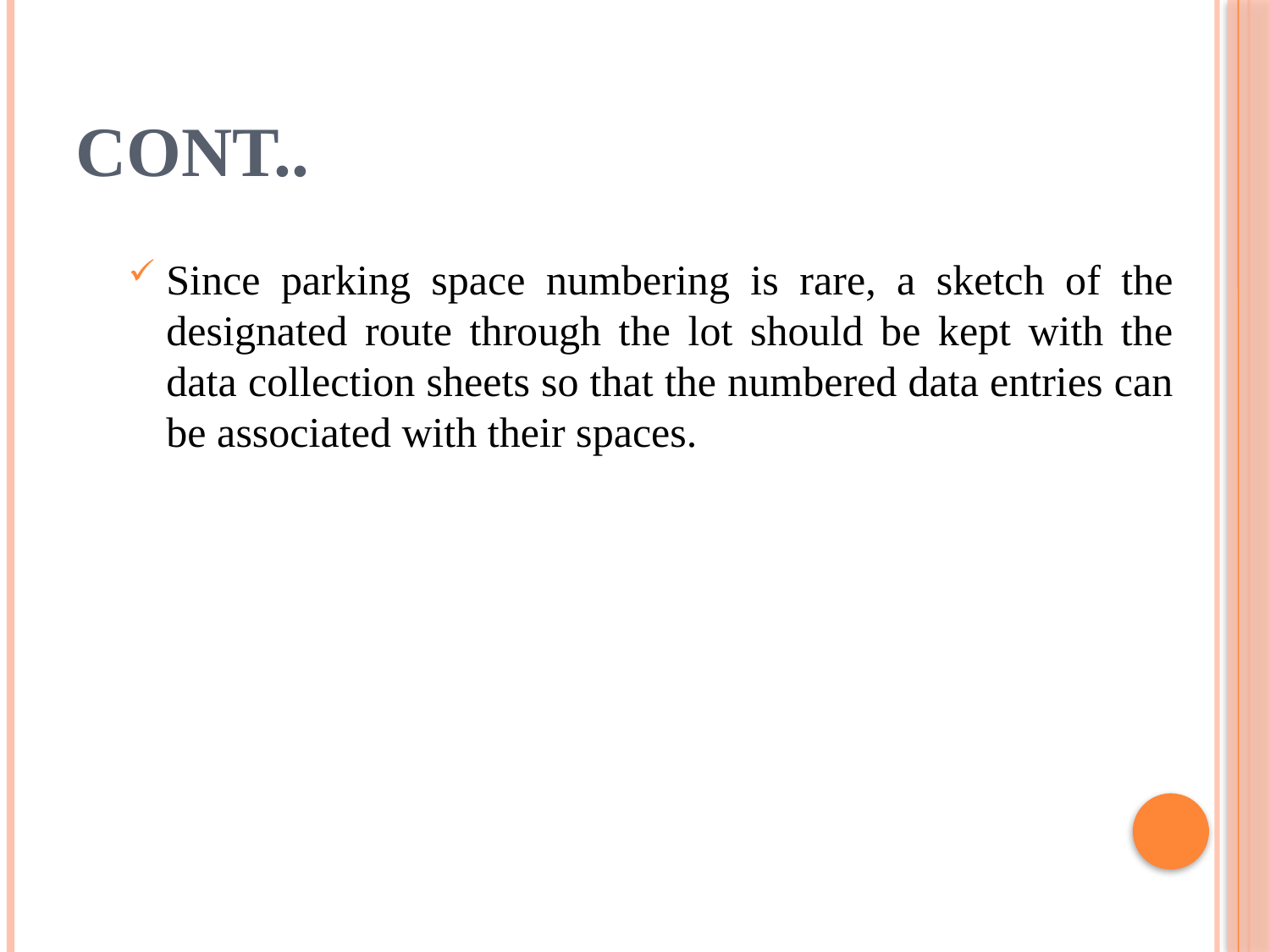

# Cont..
Since parking space numbering is rare, a sketch of the designated route through the lot should be kept with the data collection sheets so that the numbered data entries can be associated with their spaces.